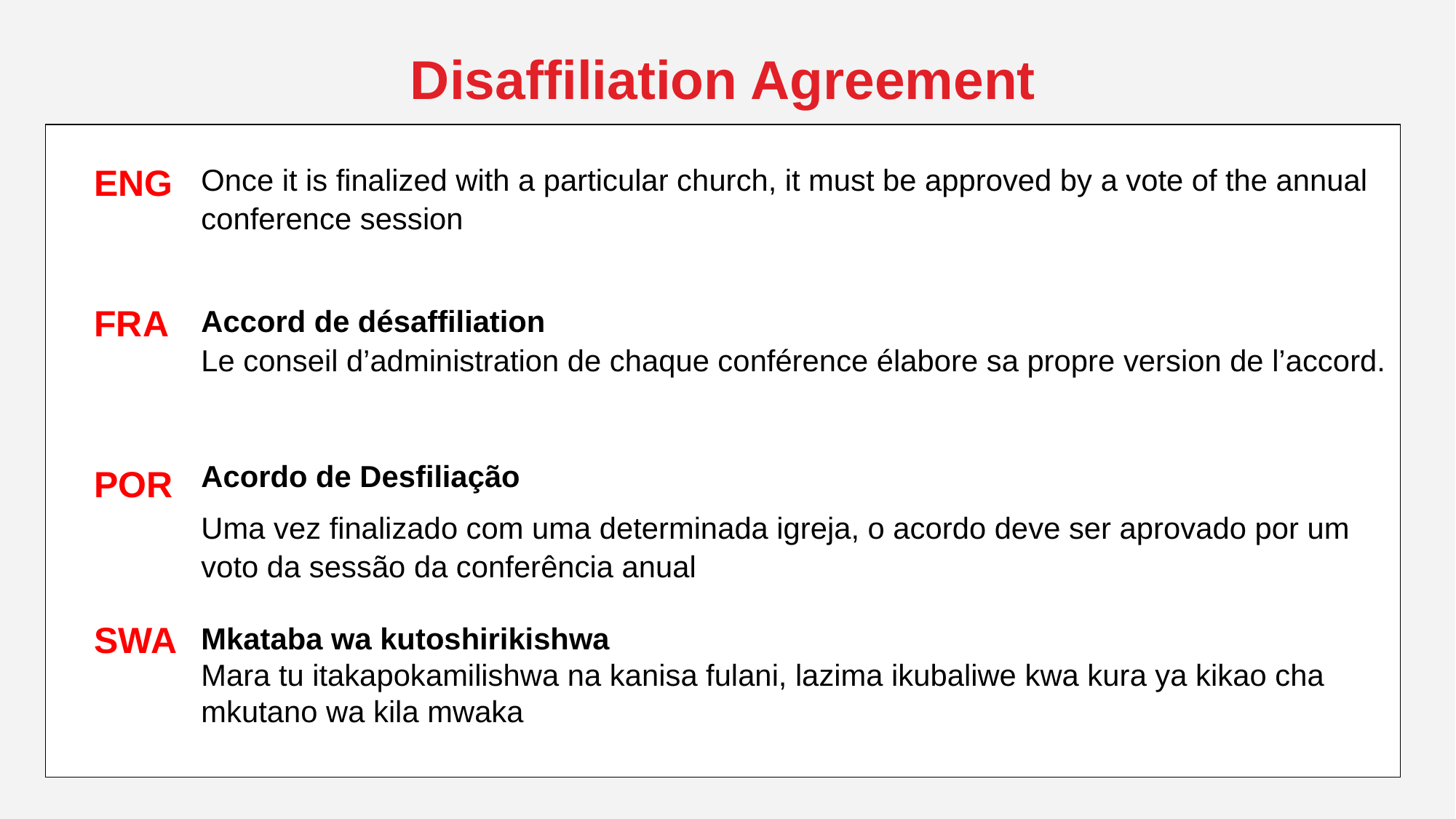

Disaffiliation Agreement

Once it is finalized with a particular church, it must be approved by a vote of the annual conference session
ENG
Accord de désaffiliation
Le conseil d’administration de chaque conférence élabore sa propre version de l’accord.
FRA
Acordo de Desfiliação
Uma vez finalizado com uma determinada igreja, o acordo deve ser aprovado por um voto da sessão da conferência anual
POR
SWA
Mkataba wa kutoshirikishwa
Mara tu itakapokamilishwa na kanisa fulani, lazima ikubaliwe kwa kura ya kikao cha mkutano wa kila mwaka